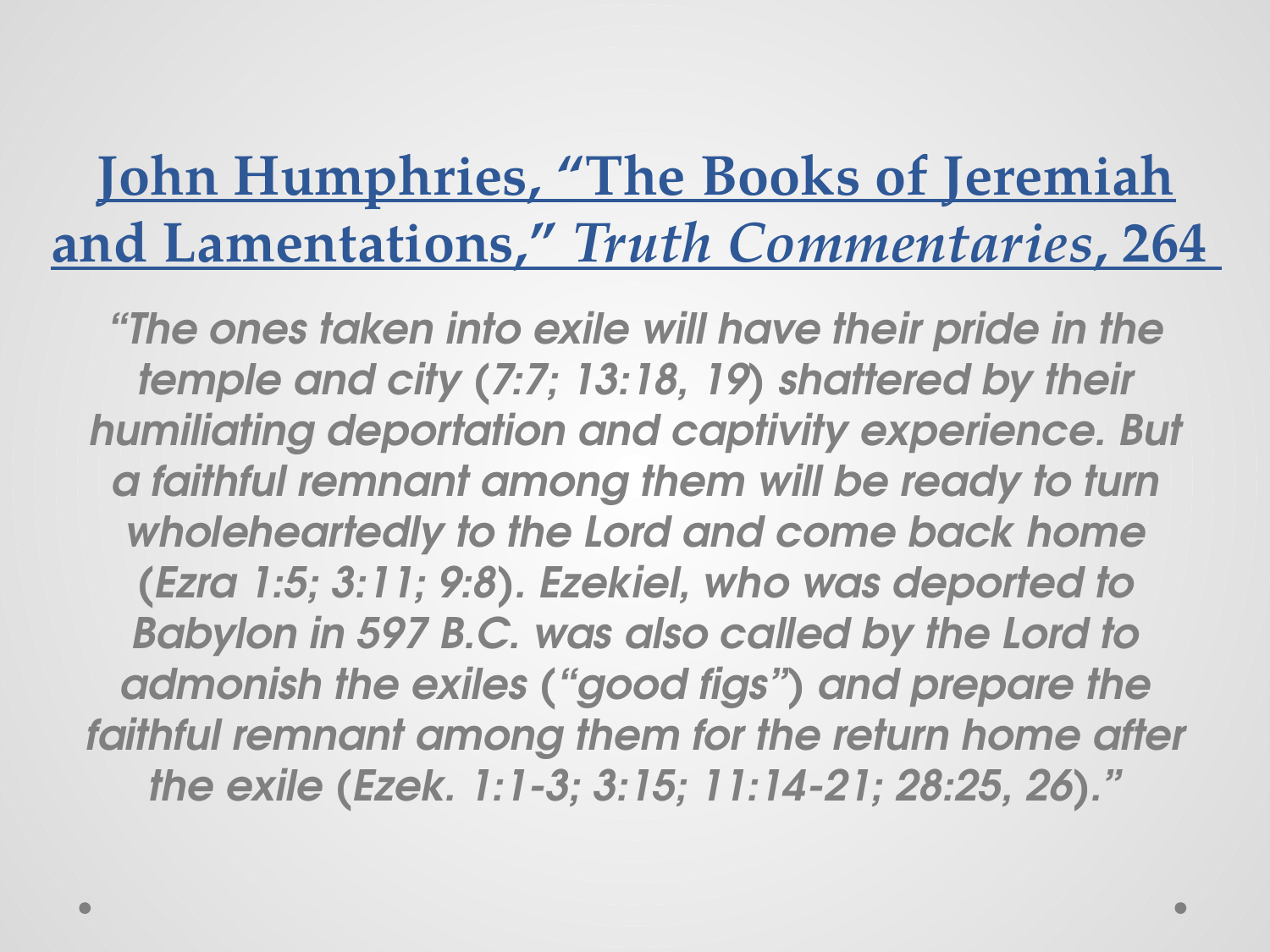

# John Humphries, “The Books of Jeremiah and Lamentations,” Truth Commentaries, 264
“The ones taken into exile will have their pride in the temple and city (7:7; 13:18, 19) shattered by their humiliating deportation and captivity experience. But a faithful remnant among them will be ready to turn wholeheartedly to the Lord and come back home (Ezra 1:5; 3:11; 9:8). Ezekiel, who was deported to Babylon in 597 B.C. was also called by the Lord to admonish the exiles (“good figs”) and prepare the faithful remnant among them for the return home after the exile (Ezek. 1:1-3; 3:15; 11:14-21; 28:25, 26).”